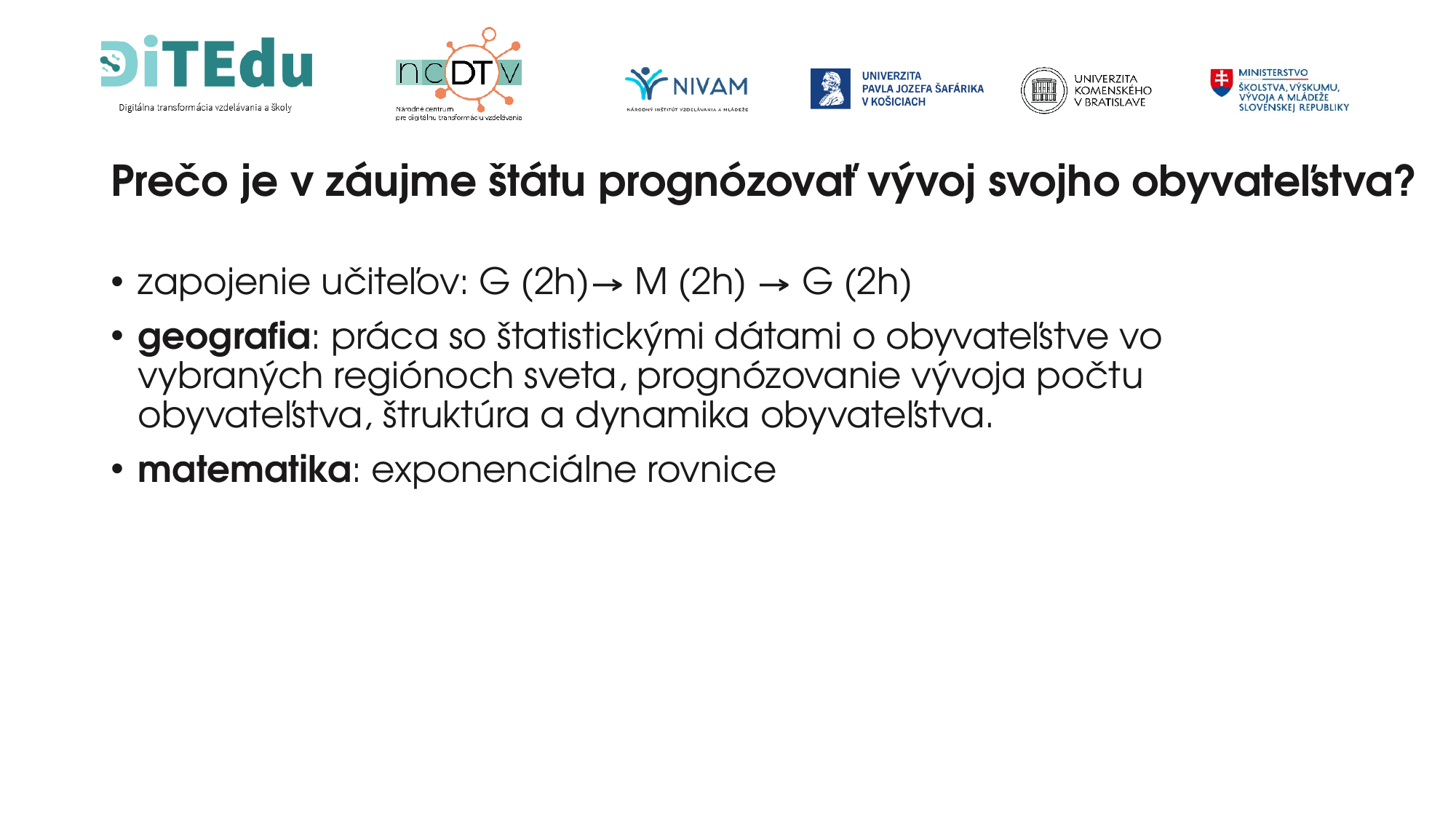

# Prečo je v záujme štátu prognózovať vývoj svojho obyvateľstva?
zapojenie učiteľov: G (2h)→ M (2h) → G (2h)
geografia: práca so štatistickými dátami o obyvateľstve vo vybraných regiónoch sveta, prognózovanie vývoja počtu obyvateľstva, štruktúra a dynamika obyvateľstva.
matematika: exponenciálne rovnice